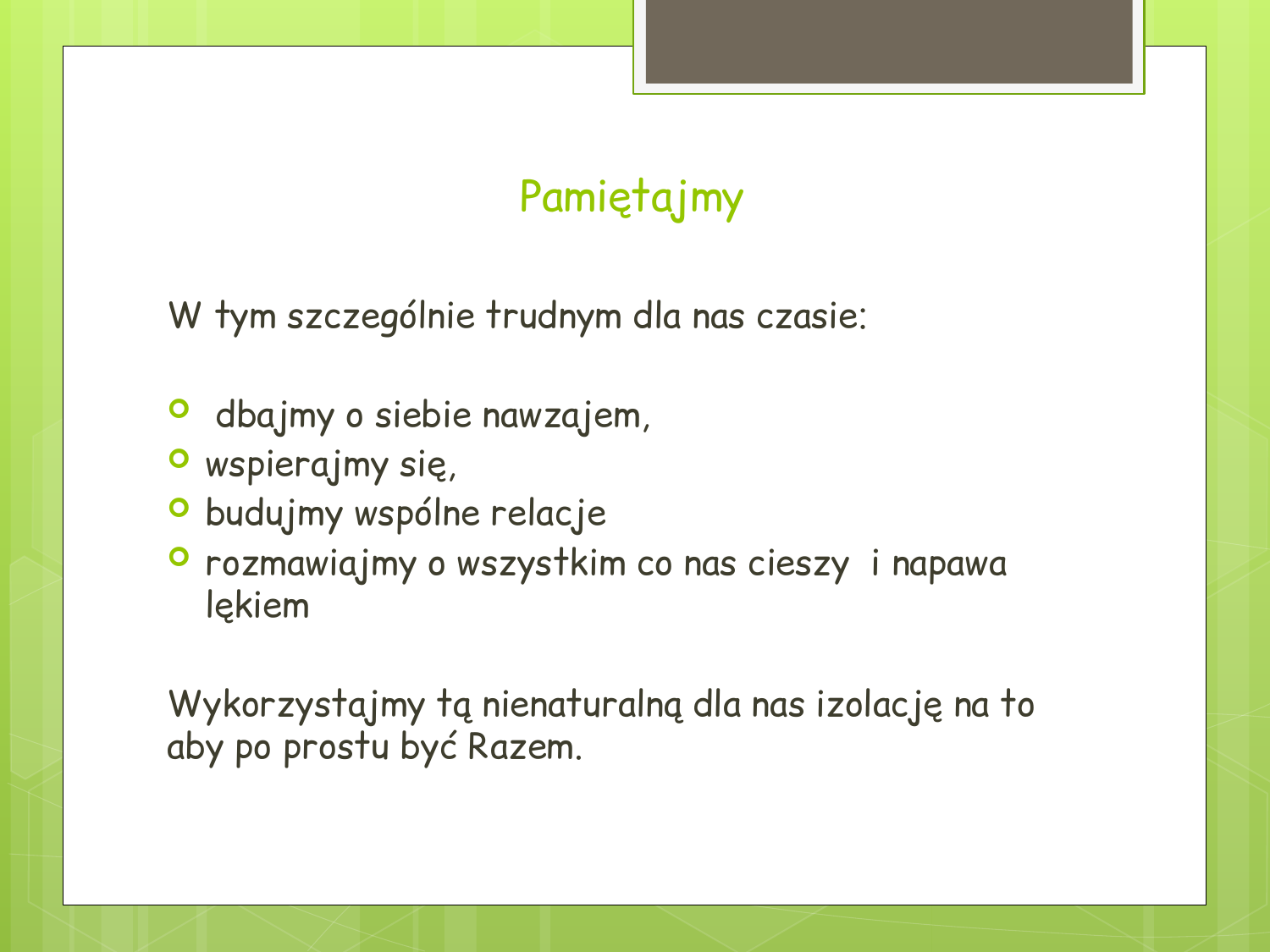

# Pamiętajmy
W tym szczególnie trudnym dla nas czasie:

 dbajmy o siebie nawzajem,
wspierajmy się,
budujmy wspólne relacje
rozmawiajmy o wszystkim co nas cieszy  i napawa lękiem

Wykorzystajmy tą nienaturalną dla nas izolację na to  aby po prostu być Razem.